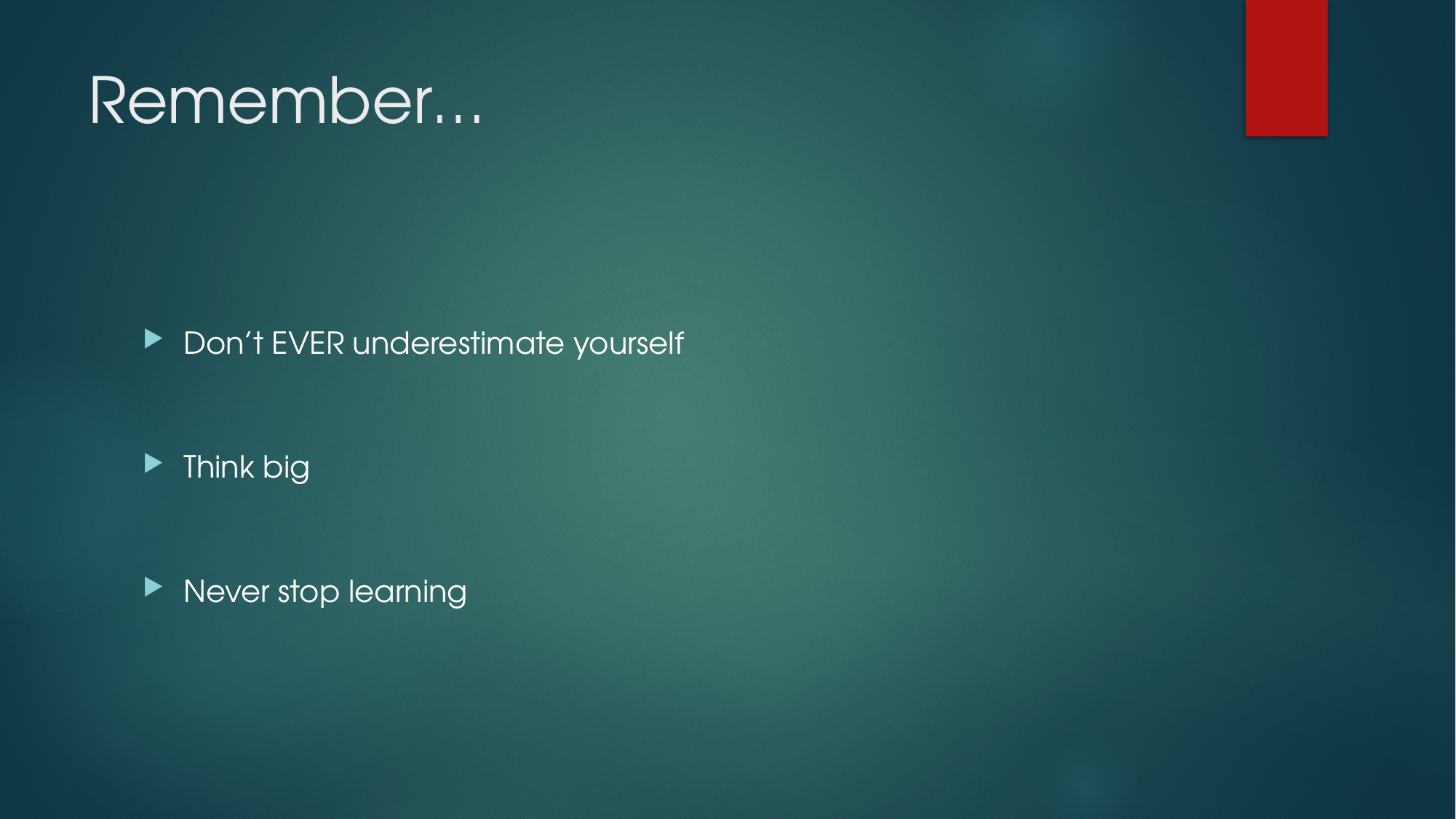

# Remember…
Don’t EVER underestimate yourself
Think big
Never stop learning